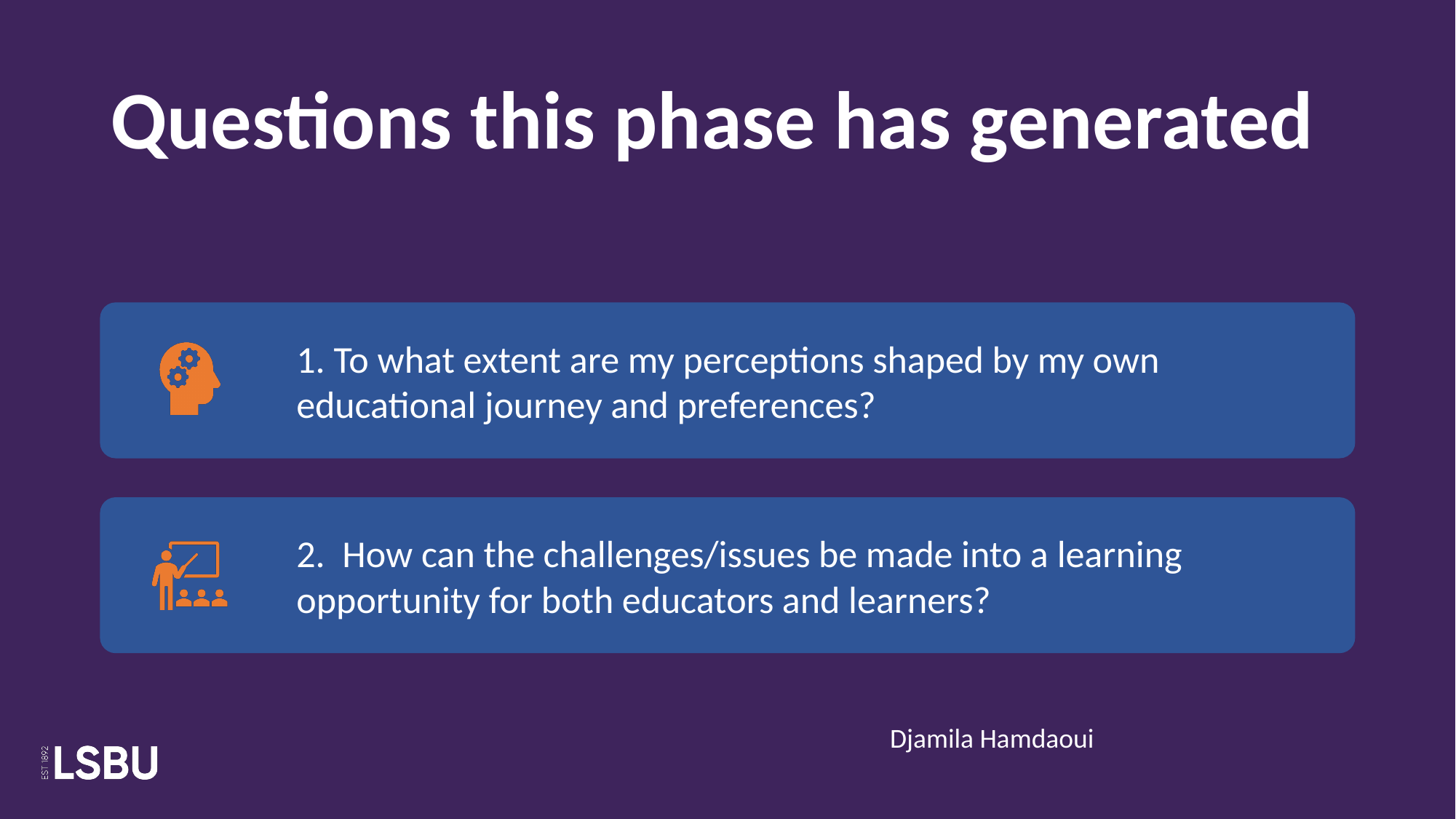

# Questions this phase has generated
1. To what extent are my perceptions shaped by my own educational journey and preferences?
2.  How can the challenges/issues be made into a learning opportunity for both educators and learners?
Djamila Hamdaoui